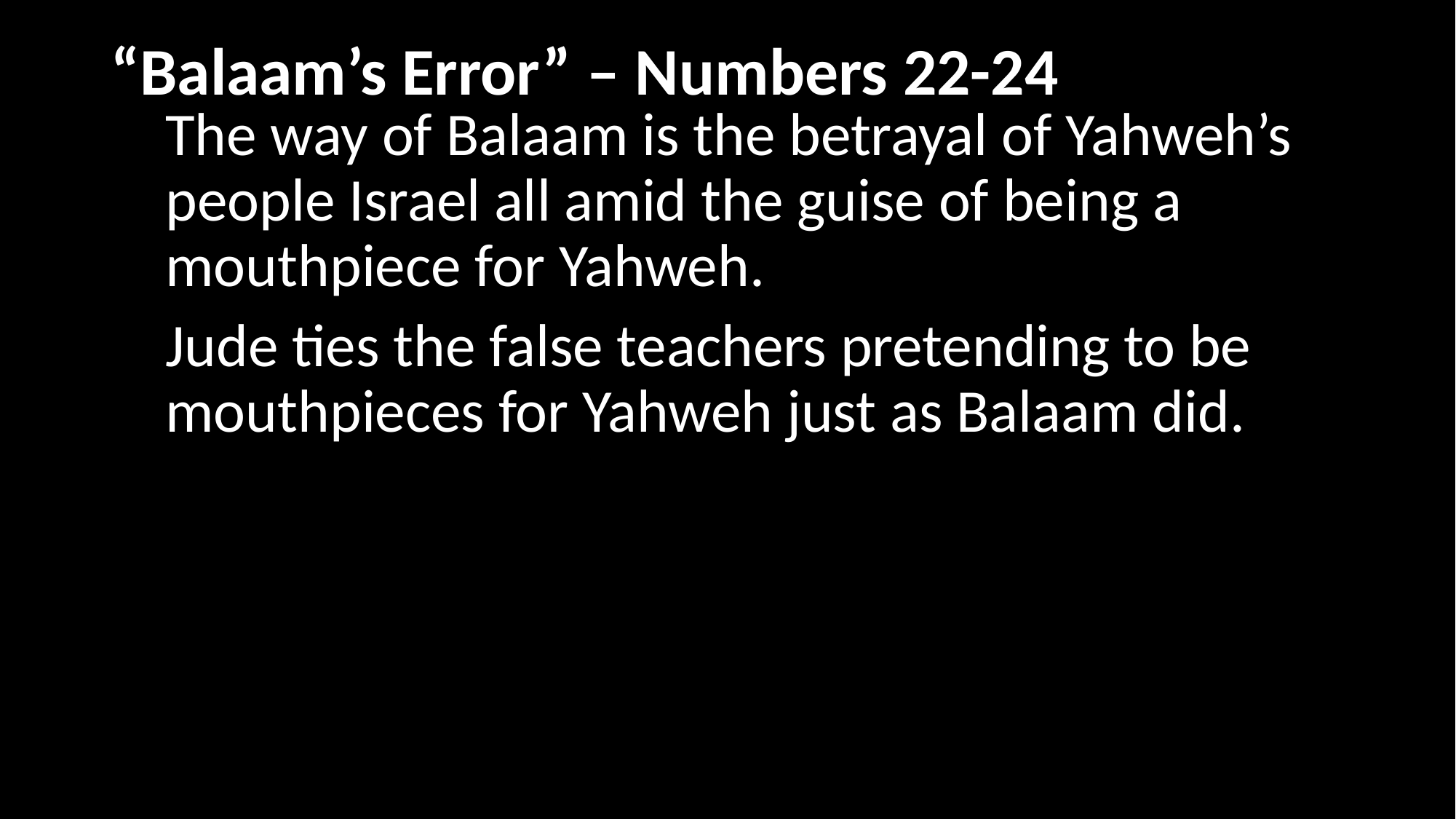

# “Balaam’s Error” – Numbers 22-24
The way of Balaam is the betrayal of Yahweh’s people Israel all amid the guise of being a mouthpiece for Yahweh.
Jude ties the false teachers pretending to be mouthpieces for Yahweh just as Balaam did.